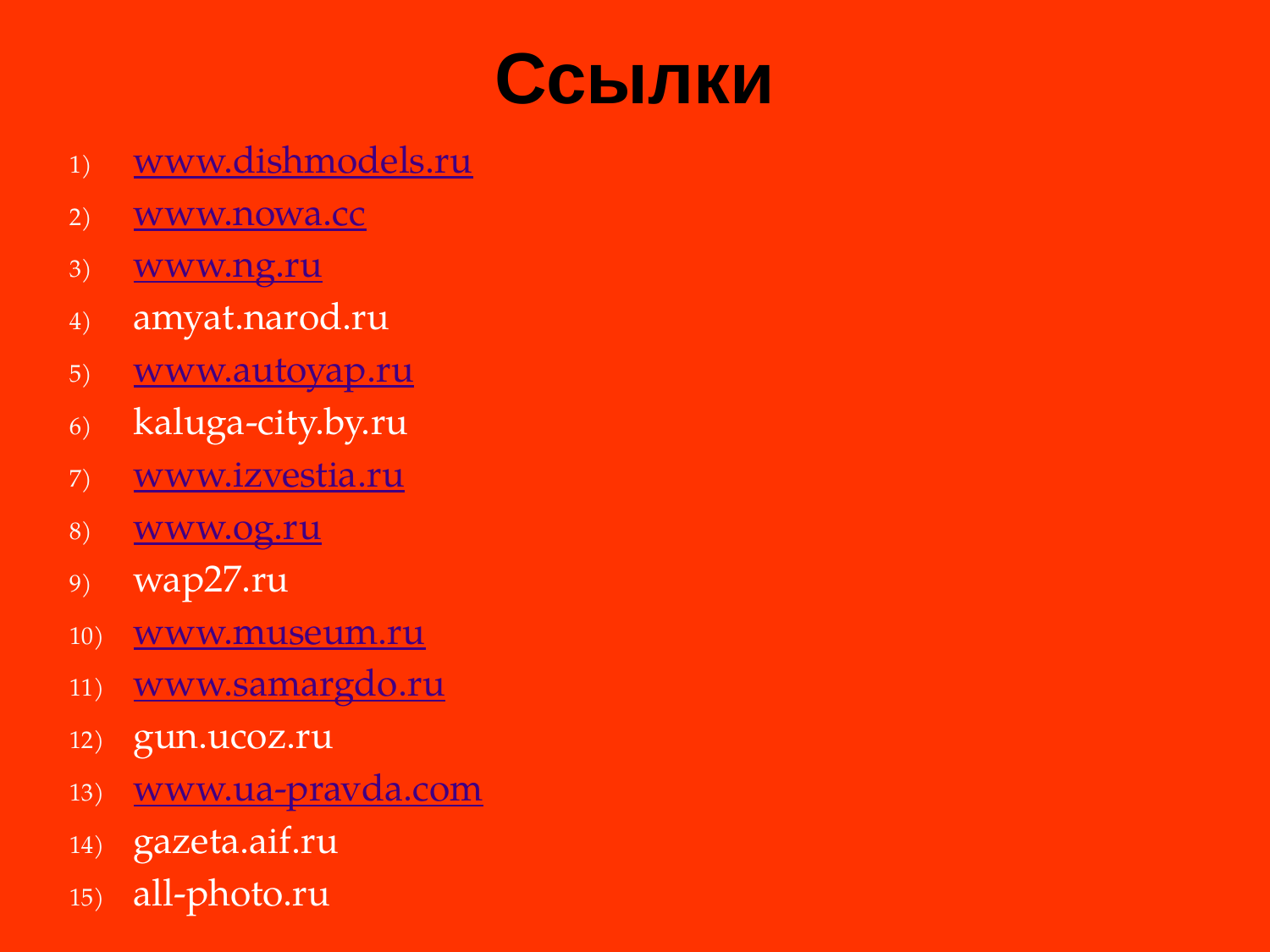

# Ссылки
www.dishmodels.ru
www.nowa.cc
www.ng.ru
amyat.narod.ru
www.autoyap.ru
kaluga-city.by.ru
www.izvestia.ru
www.og.ru
wap27.ru
www.museum.ru
www.samargdo.ru
gun.ucoz.ru
www.ua-pravda.com
gazeta.aif.ru
all-photo.ru